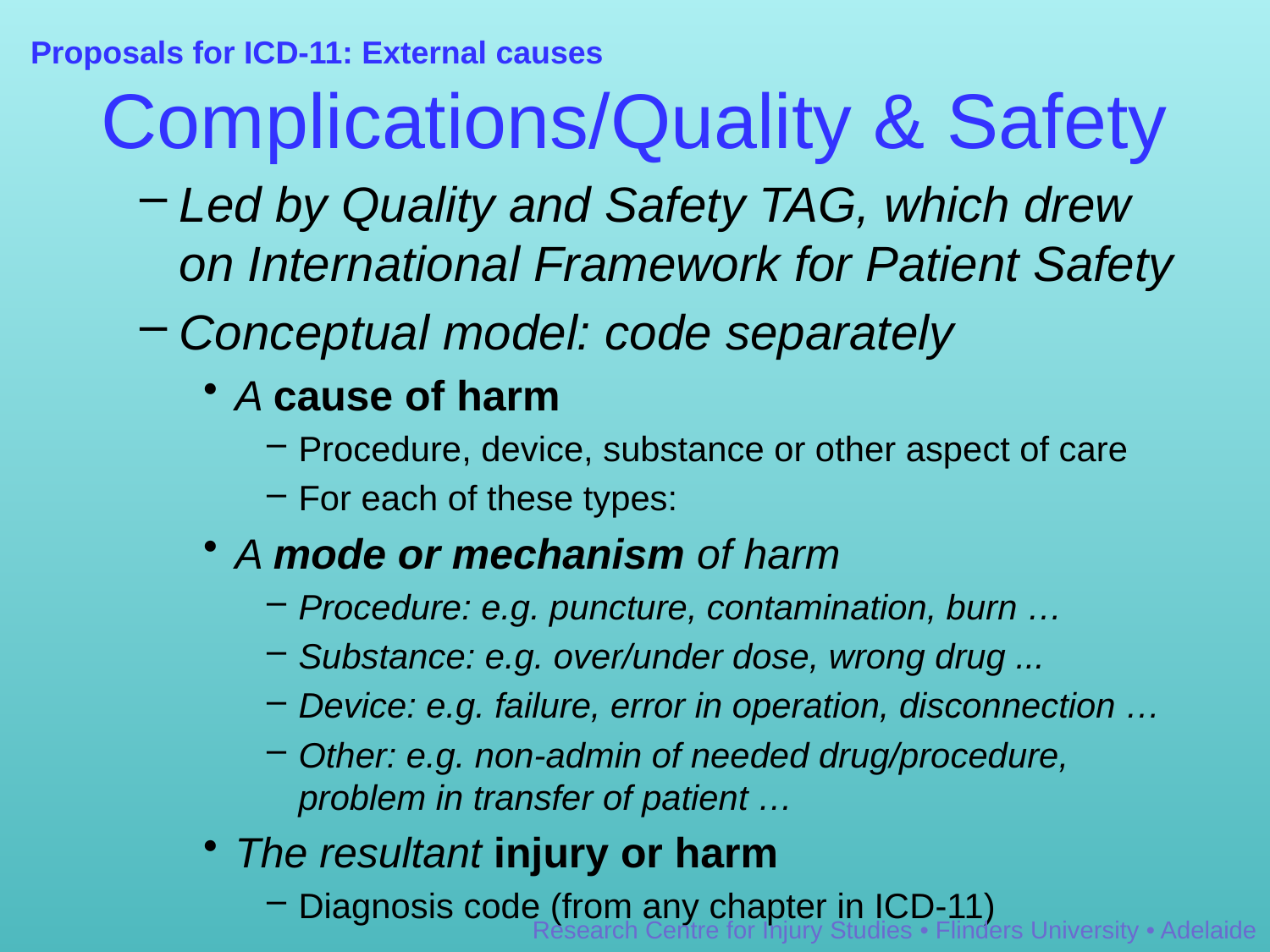

Proposals for ICD-11: External causes
# Complications/Quality & Safety
Led by Quality and Safety TAG, which drew on International Framework for Patient Safety
Conceptual model: code separately
A cause of harm
Procedure, device, substance or other aspect of care
For each of these types:
A mode or mechanism of harm
Procedure: e.g. puncture, contamination, burn …
Substance: e.g. over/under dose, wrong drug ...
Device: e.g. failure, error in operation, disconnection …
Other: e.g. non-admin of needed drug/procedure, problem in transfer of patient …
The resultant injury or harm
Diagnosis code (from any chapter in ICD-11)
Research Centre for Injury Studies • Flinders University • Adelaide